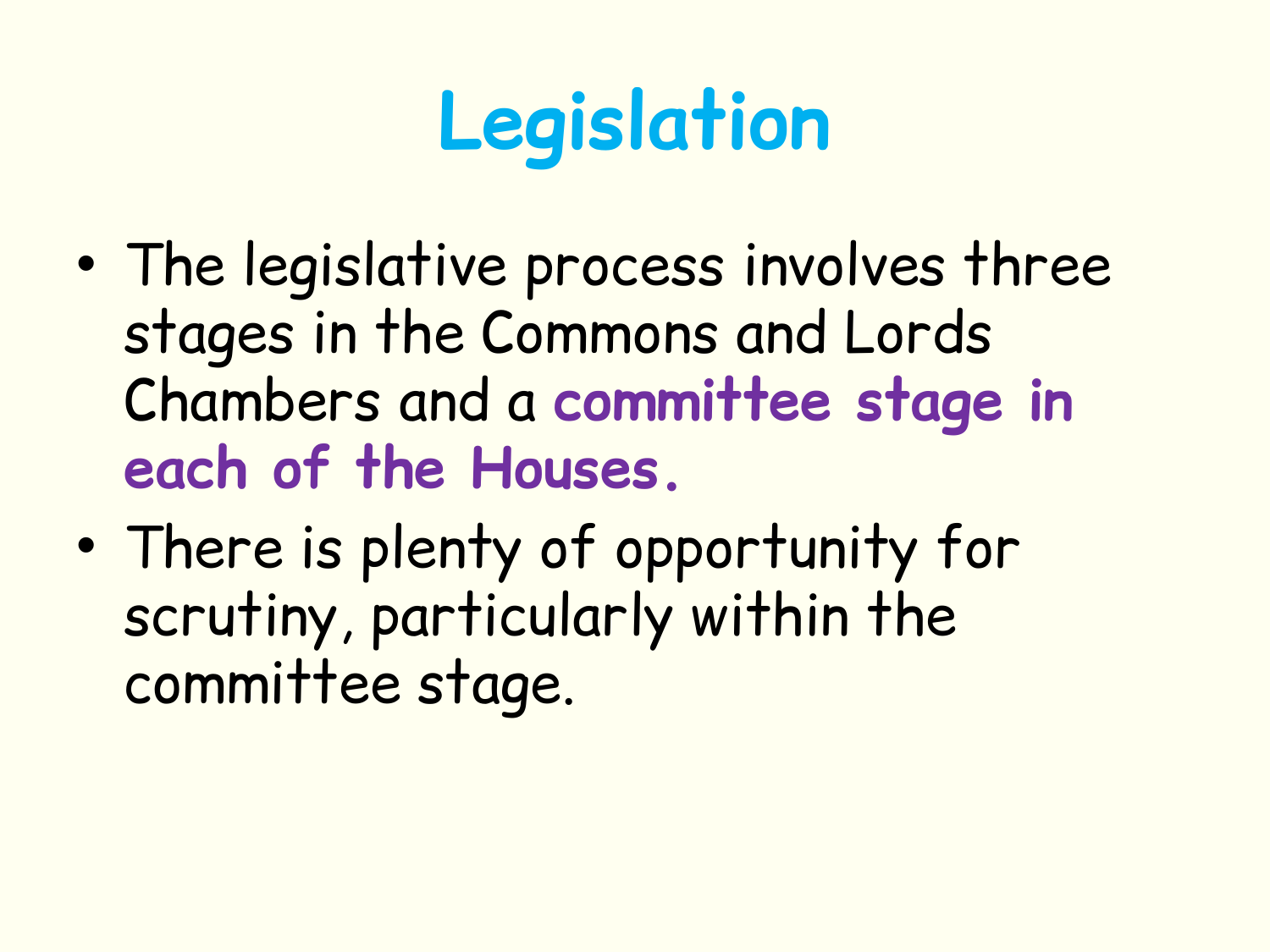

# Legislation
The legislative process involves three stages in the Commons and Lords Chambers and a committee stage in each of the Houses.
There is plenty of opportunity for scrutiny, particularly within the committee stage.